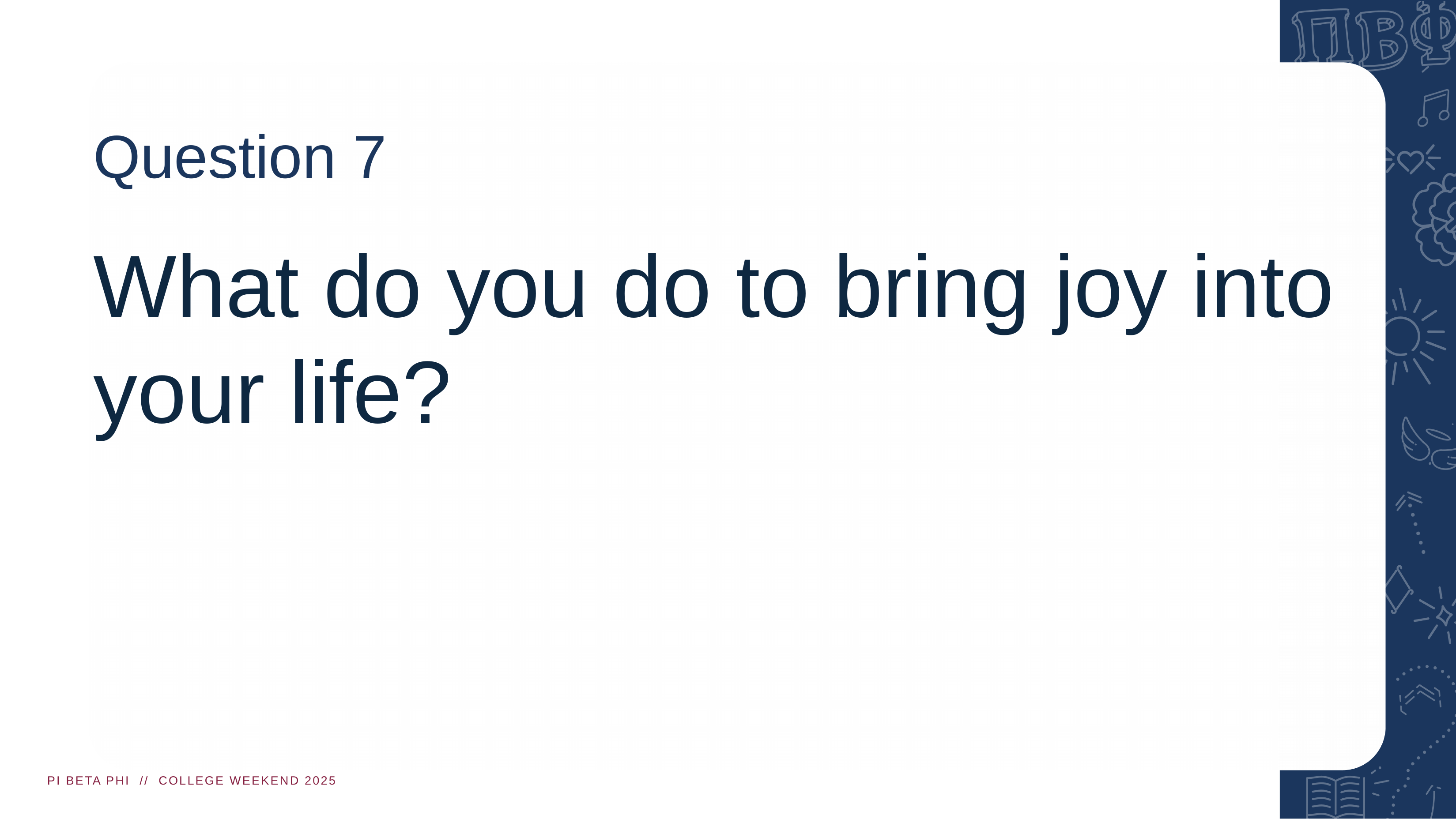

# Question 7
What do you do to bring joy into your life?